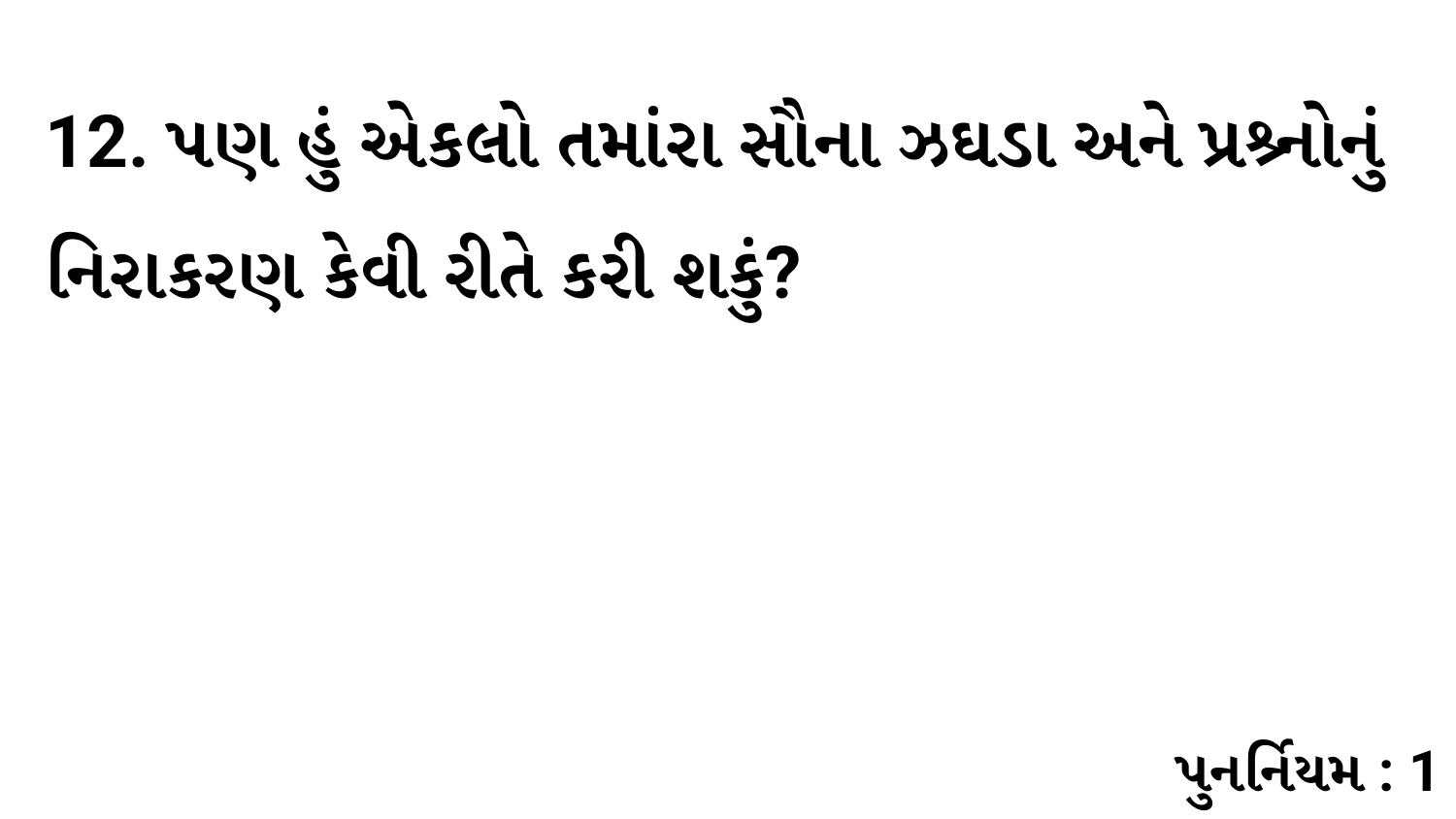

12. પણ હું એકલો તમાંરા સૌના ઝઘડા અને પ્રશ્ર્નોનું નિરાકરણ કેવી રીતે કરી શકું?
પુનર્નિયમ : 1